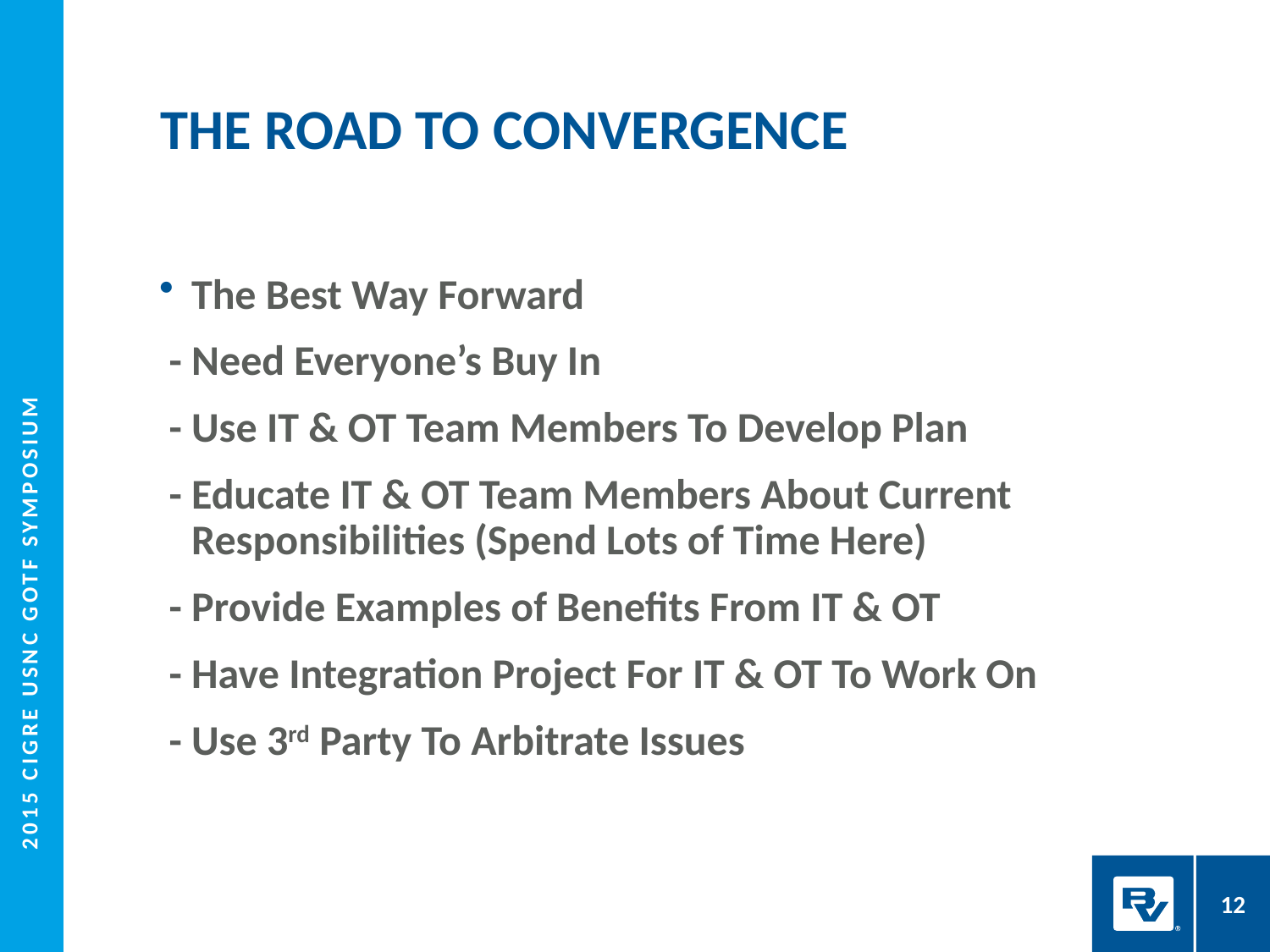

# The road to convergence
The Best Way Forward
 - Need Everyone’s Buy In
 - Use IT & OT Team Members To Develop Plan
 - Educate IT & OT Team Members About Current Responsibilities (Spend Lots of Time Here)
 - Provide Examples of Benefits From IT & OT
 - Have Integration Project For IT & OT To Work On
 - Use 3rd Party To Arbitrate Issues
 2015 CIGRE USNC GOTF Symposium
12